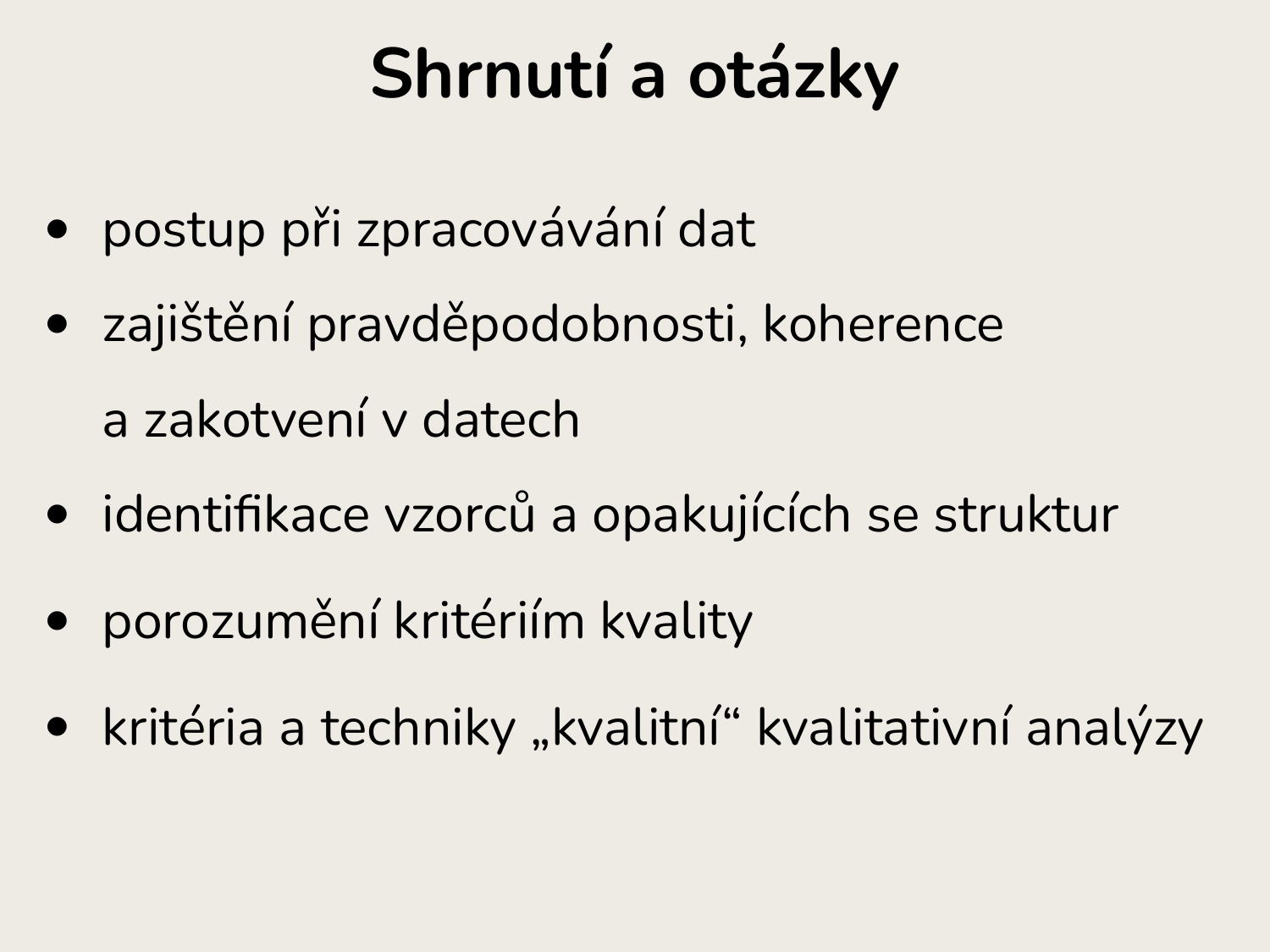

# Shrnutí a otázky

postup při zpracovávání dat
zajištění pravděpodobnosti, koherence
a zakotvení v datech
identifikace vzorců a opakujících se struktur
porozumění kritériím kvality
kritéria a techniky „kvalitní“ kvalitativní analýzy